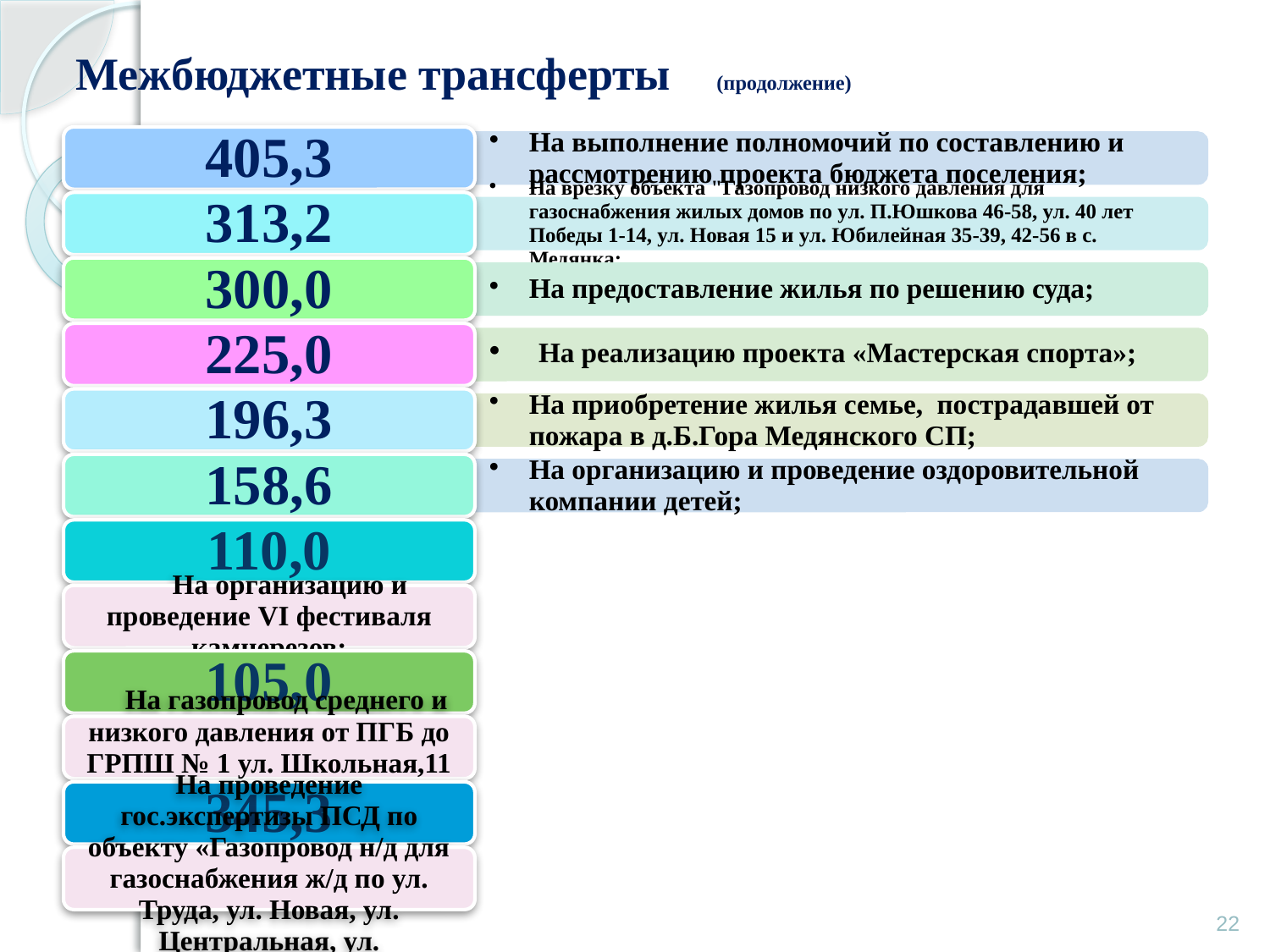

# Межбюджетные трансферты    (продолжение)
405,3
На выполнение полномочий по составлению и рассмотрению проекта бюджета поселения;
313,2
158,6
На организацию и проведение оздоровительной компании детей;
196,3
225,0
300,0
На предоставление жилья по решению суда;
 На реализацию проекта «Мастерская спорта»;
На приобретение жилья семье,  пострадавшей от пожара в д.Б.Гора Медянского СП;
110,0
345,3
105,0
22